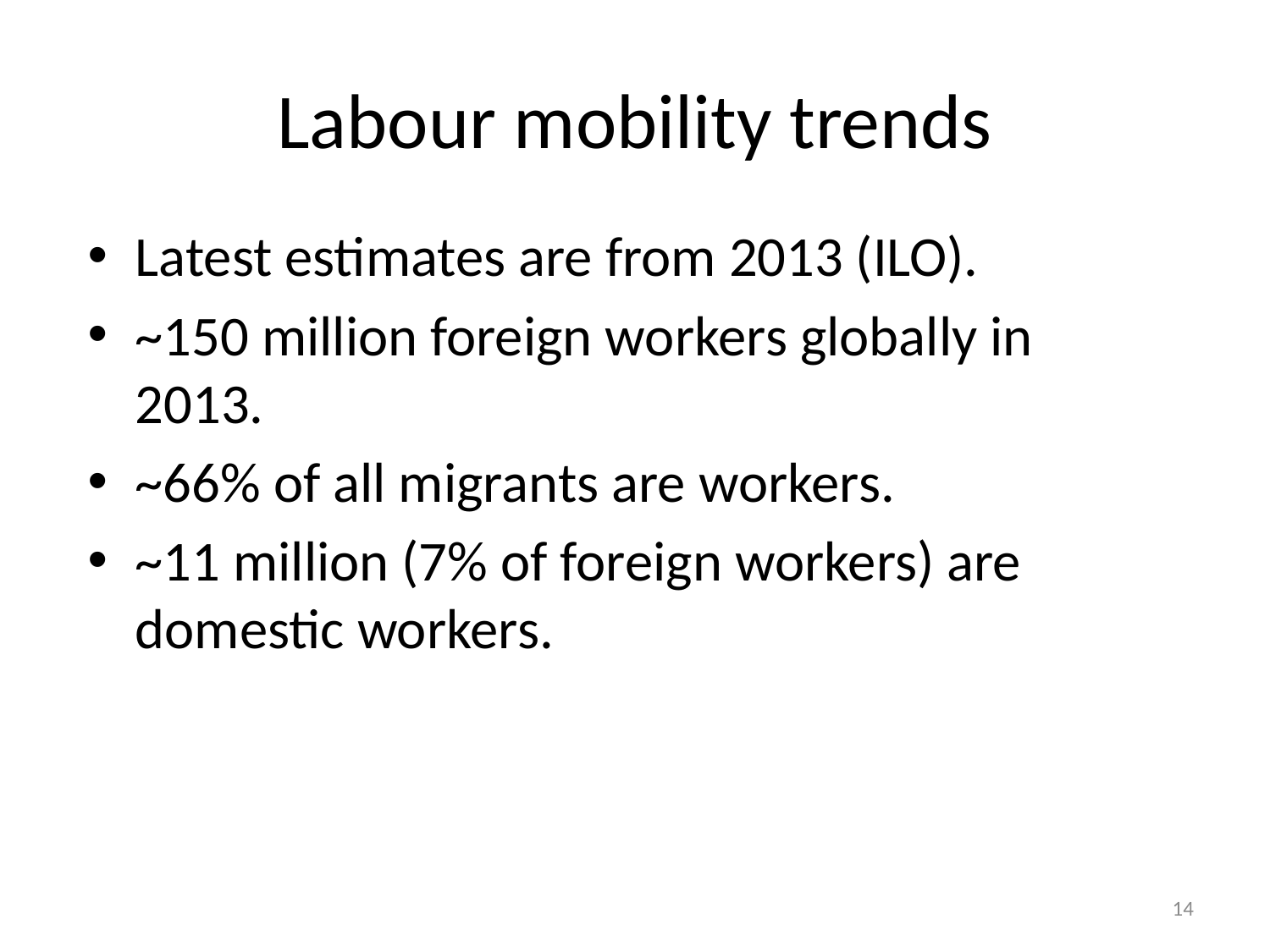

# Labour mobility trends
Latest estimates are from 2013 (ILO).
~150 million foreign workers globally in 2013.
~66% of all migrants are workers.
~11 million (7% of foreign workers) are domestic workers.
14